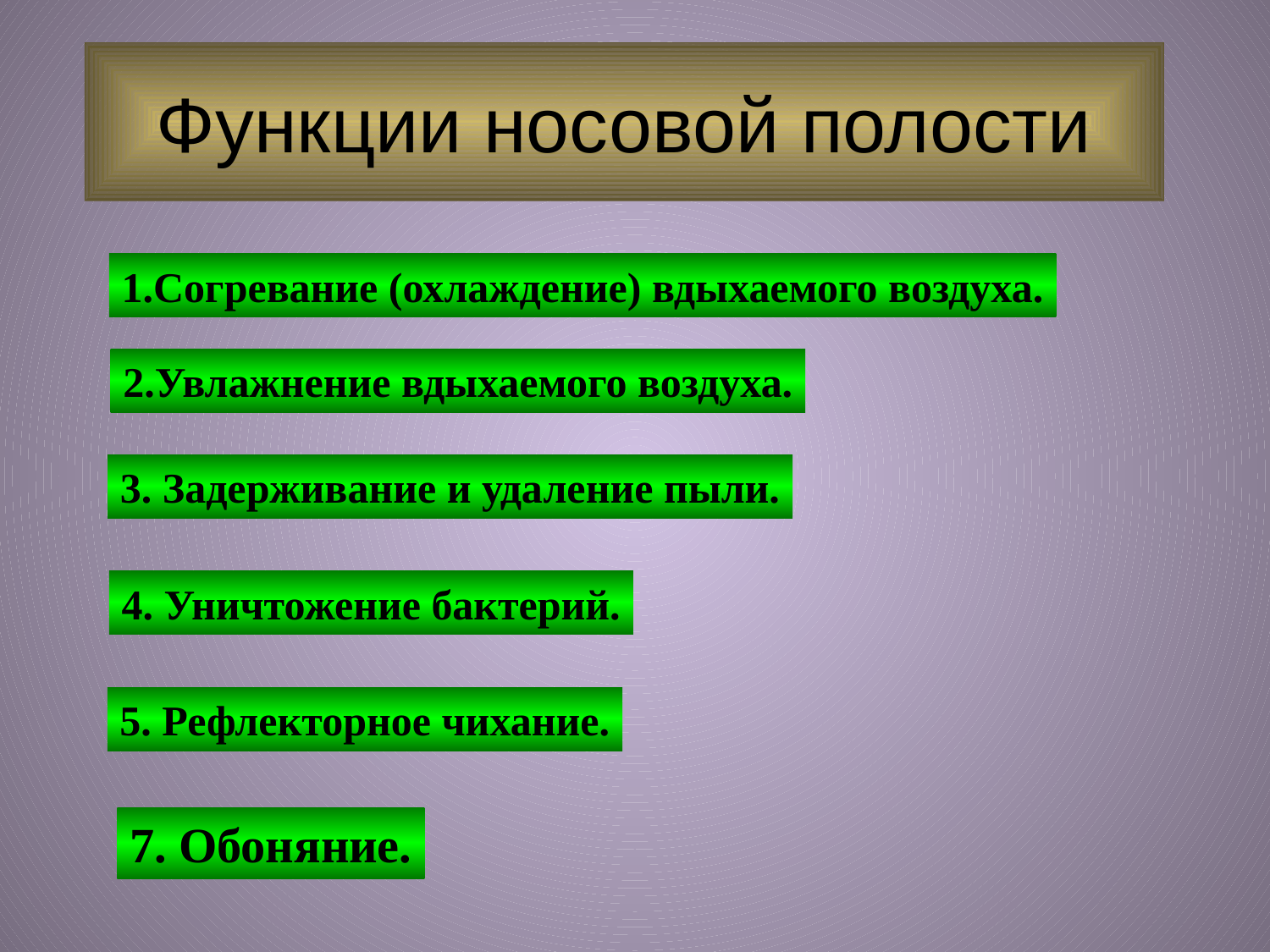

# Функции носовой полости
1.Согревание (охлаждение) вдыхаемого воздуха.
2.Увлажнение вдыхаемого воздуха.
3. Задерживание и удаление пыли.
4. Уничтожение бактерий.
5. Рефлекторное чихание.
7. Обоняние.